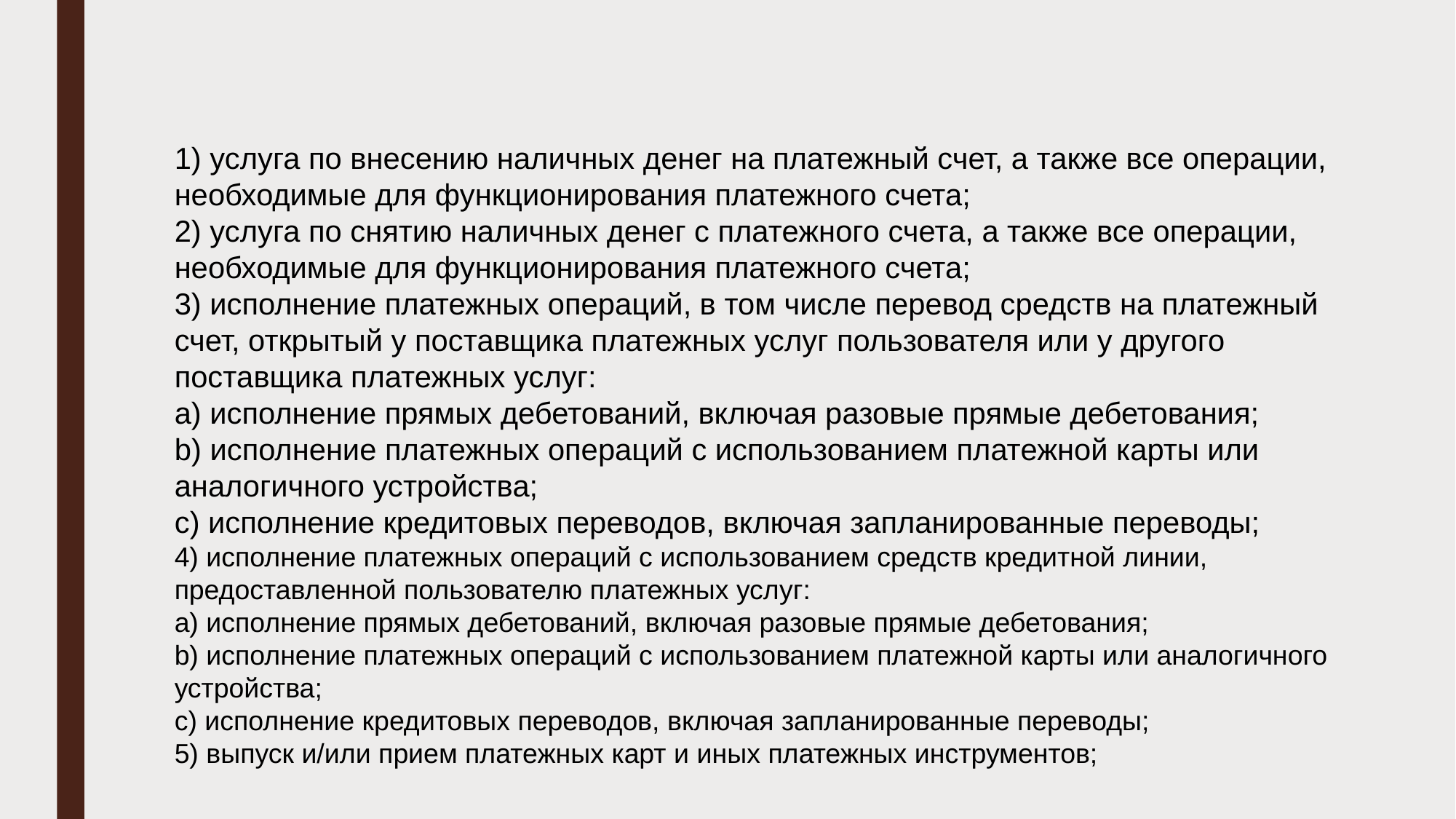

1) услуга по внесению наличных денег на платежный счет, а также все операции, необходимые для функционирования платежного счета;
2) услуга по снятию наличных денег с платежного счета, а также все операции, необходимые для функционирования платежного счета;
3) исполнение платежных операций, в том числе перевод средств на платежный счет, открытый у поставщика платежных услуг пользователя или у другого поставщика платежных услуг:
а) исполнение прямых дебетований, включая разовые прямые дебетования;
b) исполнение платежных операций с использованием платежной карты или аналогичного устройства;
с) исполнение кредитовых переводов, включая запланированные переводы;
4) исполнение платежных операций с использованием средств кредитной линии, предоставленной пользователю платежных услуг:
а) исполнение прямых дебетований, включая разовые прямые дебетования;
b) исполнение платежных операций с использованием платежной карты или аналогичного устройства;
с) исполнение кредитовых переводов, включая запланированные переводы;
5) выпуск и/или прием платежных карт и иных платежных инструментов;